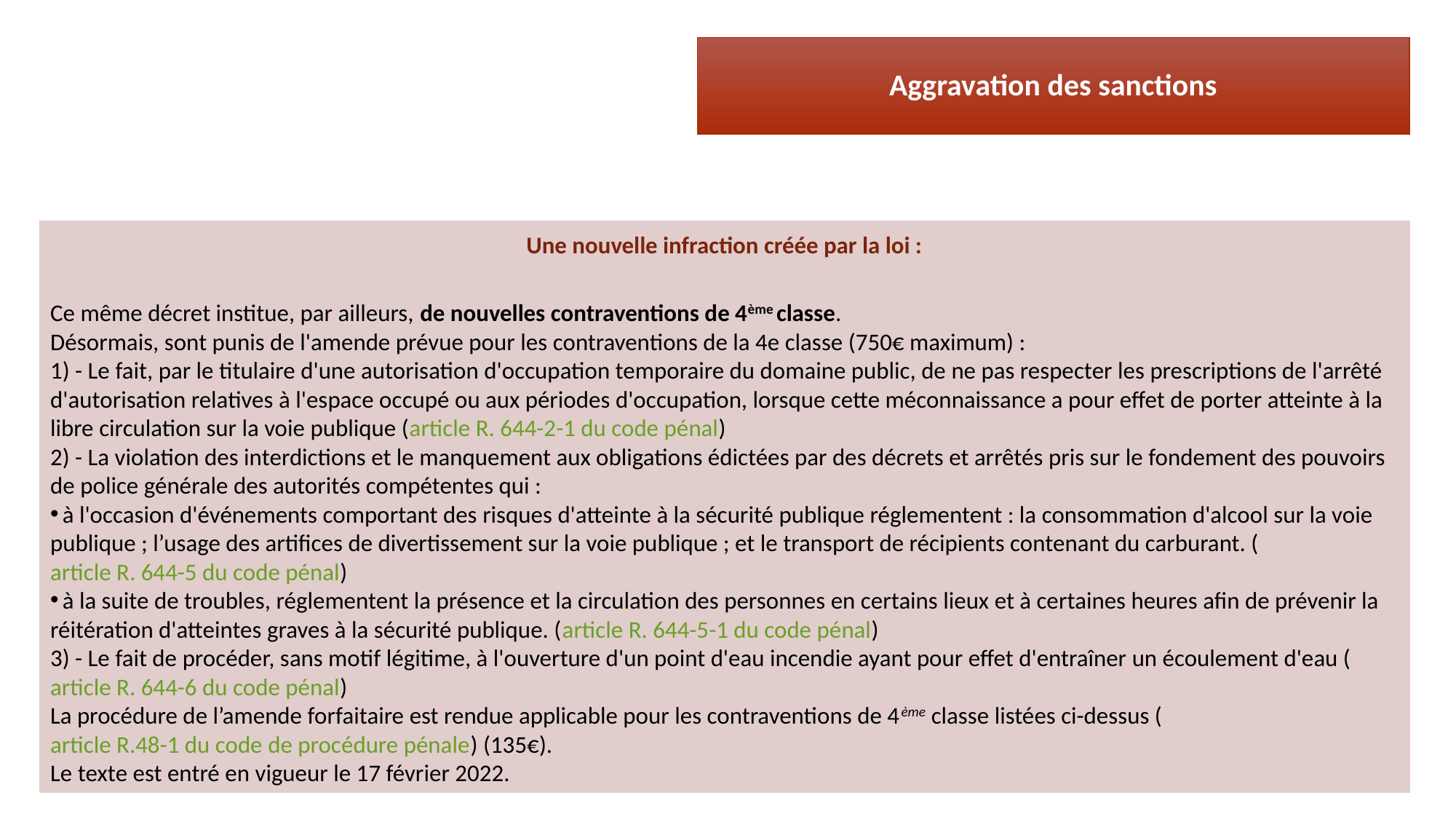

Aggravation des sanctions
Une nouvelle infraction créée par la loi :

Ce même décret institue, par ailleurs, de nouvelles contraventions de 4ème classe.
Désormais, sont punis de l'amende prévue pour les contraventions de la 4e classe (750€ maximum) :
1) - Le fait, par le titulaire d'une autorisation d'occupation temporaire du domaine public, de ne pas respecter les prescriptions de l'arrêté d'autorisation relatives à l'espace occupé ou aux périodes d'occupation, lorsque cette méconnaissance a pour effet de porter atteinte à la libre circulation sur la voie publique (article R. 644-2-1 du code pénal)
2) - La violation des interdictions et le manquement aux obligations édictées par des décrets et arrêtés pris sur le fondement des pouvoirs de police générale des autorités compétentes qui :
 à l'occasion d'événements comportant des risques d'atteinte à la sécurité publique réglementent : la consommation d'alcool sur la voie publique ; l’usage des artifices de divertissement sur la voie publique ; et le transport de récipients contenant du carburant. (article R. 644-5 du code pénal)
 à la suite de troubles, réglementent la présence et la circulation des personnes en certains lieux et à certaines heures afin de prévenir la réitération d'atteintes graves à la sécurité publique. (article R. 644-5-1 du code pénal)
3) - Le fait de procéder, sans motif légitime, à l'ouverture d'un point d'eau incendie ayant pour effet d'entraîner un écoulement d'eau (article R. 644-6 du code pénal)
La procédure de l’amende forfaitaire est rendue applicable pour les contraventions de 4ème classe listées ci-dessus (article R.48-1 du code de procédure pénale) (135€).
Le texte est entré en vigueur le 17 février 2022.